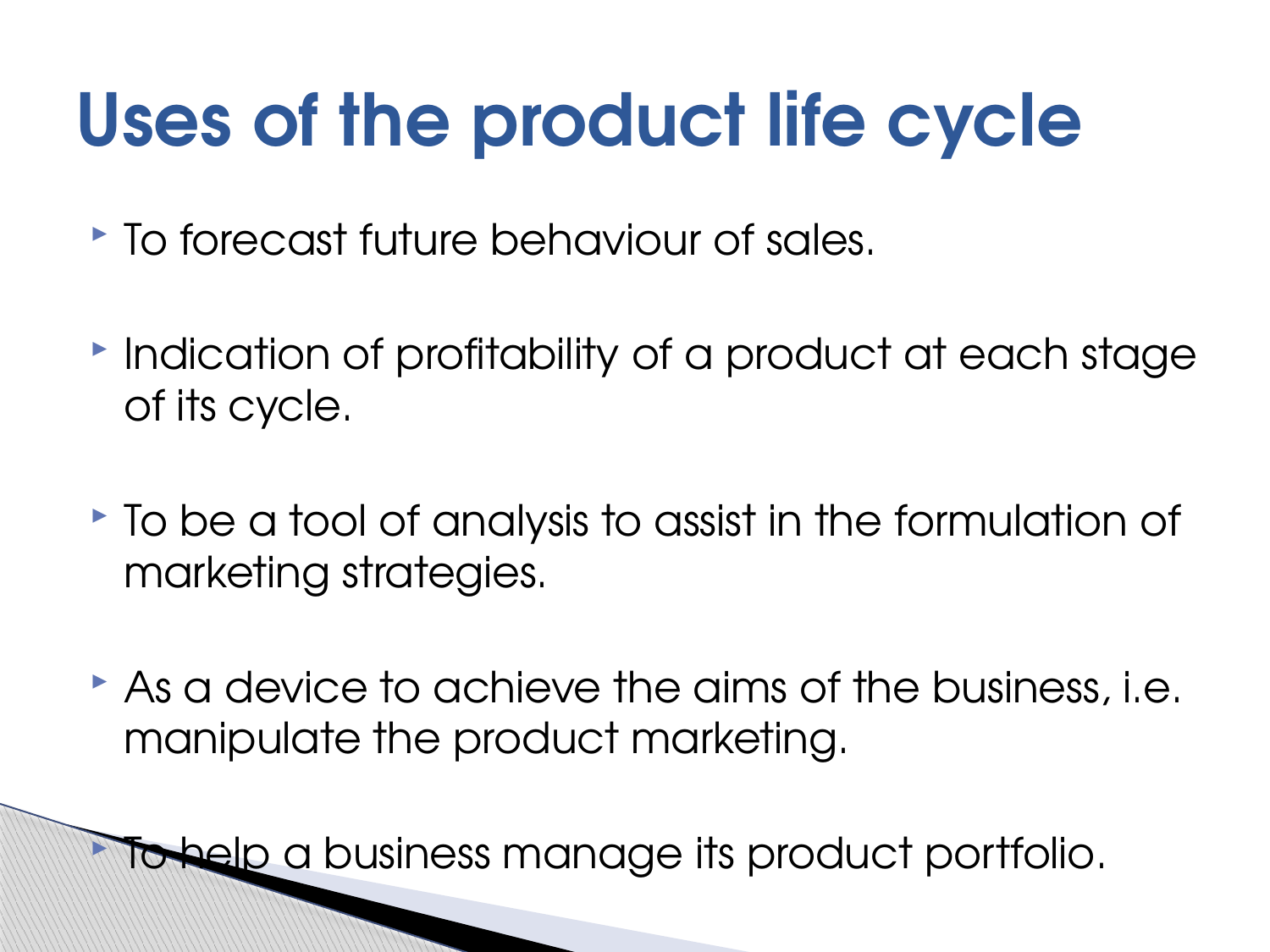

# Uses of the product life cycle
To forecast future behaviour of sales.

Indication of profitability of a product at each stage of its cycle.

To be a tool of analysis to assist in the formulation of marketing strategies.

As a device to achieve the aims of the business, i.e. manipulate the product marketing.

To help a business manage its product portfolio.